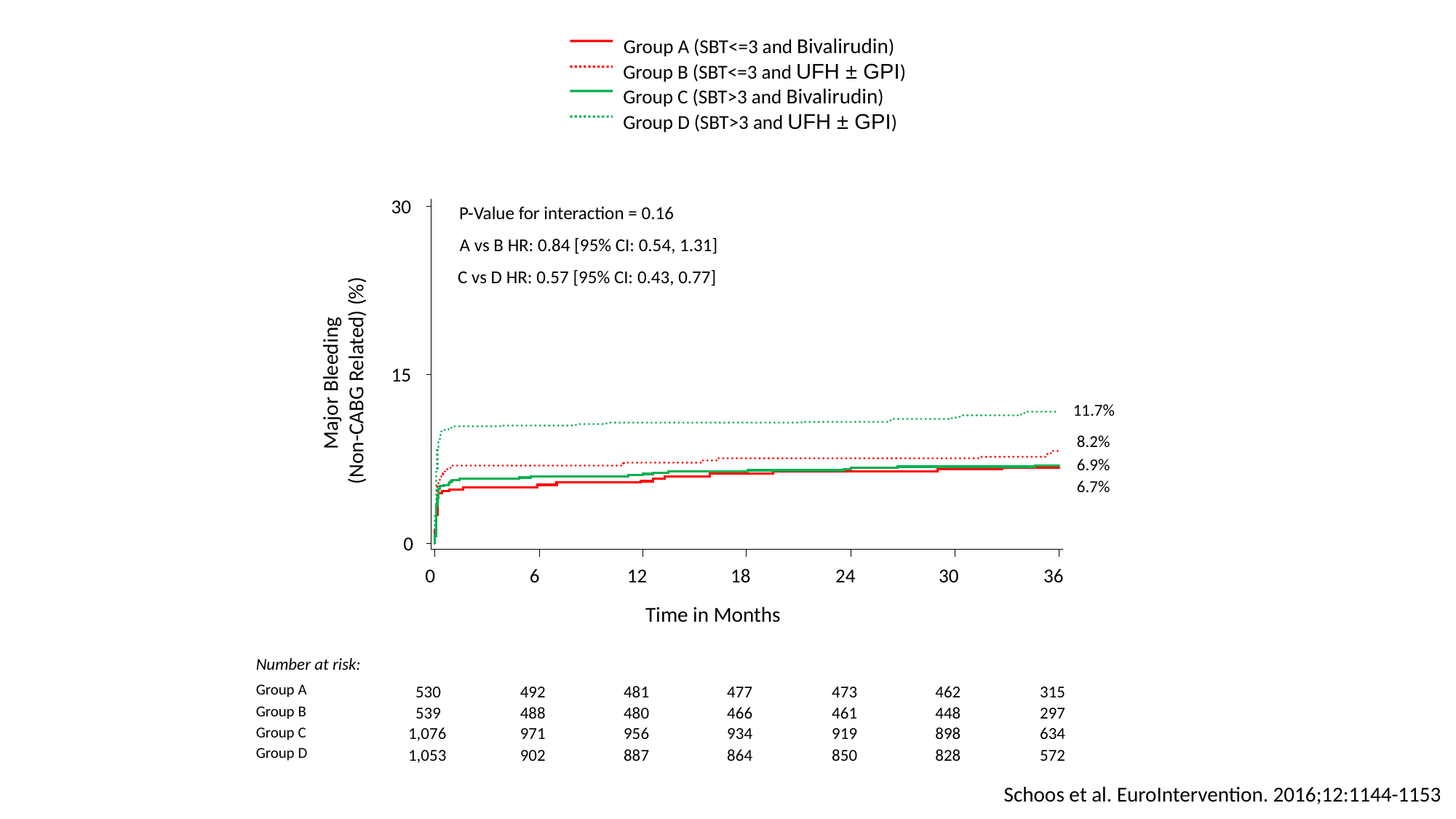

Group A (SBT<=3 and Bivalirudin)

30

Major Bleeding
(Non-CABG Related) (%)
15

0

0
6
12
18
24
30
36
Time in Months
Number at risk:
Group A
530
492
481
477
473
462
315
Group B
539
488
480
466
461
448
297
Group C
1,076
971
956
934
919
898
634
Group D
1,053
902
887
864
850
828
572
Group B (SBT<=3 and UFH ± GPI)

Group C (SBT>3 and Bivalirudin)

Group D (SBT>3 and UFH ± GPI)

P-Value for interaction = 0.16
A vs B HR: 0.84 [95% CI: 0.54, 1.31]
C vs D HR: 0.57 [95% CI: 0.43, 0.77]
11.7%

 8.2%

 6.9%

 6.7%
Schoos et al. EuroIntervention. 2016;12:1144-1153